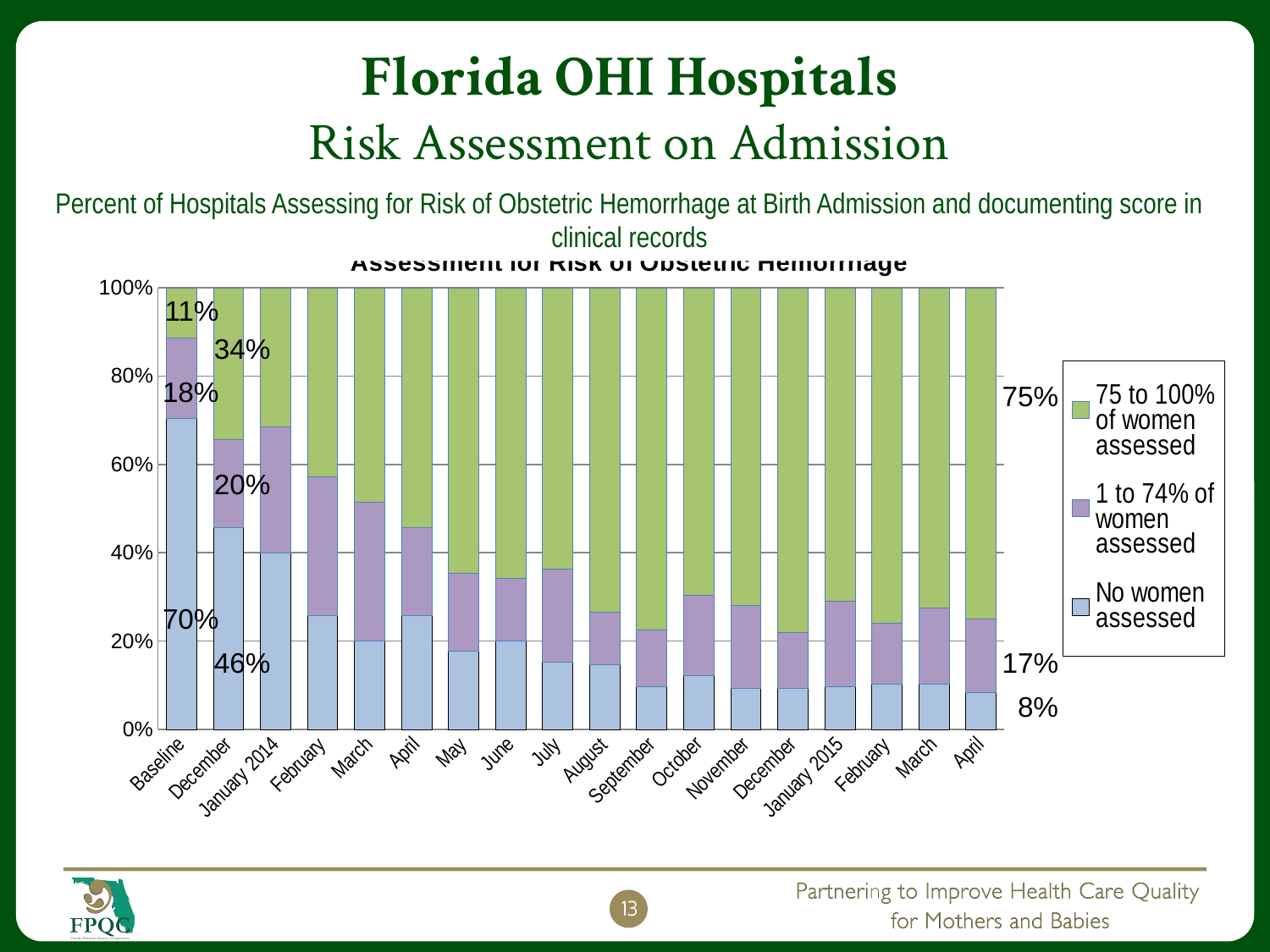

Florida OHI Hospitals
Risk Assessment on Admission

Percent of Hospitals Assessing for Risk of Obstetric Hemorrhage at Birth Admission and documenting score in clinical records

### Chart: Assessment for Risk of Obstetric Hemorrhage

| Category | No women assessed | 1 to 74% of women assessed | 75 to 100% of women assessed |
|---|---|---|---|
| Baseline | 0.7047619047619048 | 0.18095238095238098 | 0.1142857142857143 |
| December | 0.4571428571428572 | 0.2 | 0.34285714285714286 |
| January 2014 | 0.4 | 0.28571428571428575 | 0.3142857142857143 |
| February | 0.2571428571428572 | 0.3142857142857143 | 0.42857142857142855 |
| March | 0.2 | 0.3142857142857143 | 0.4857142857142857 |
| April | 0.2571428571428572 | 0.2 | 0.5428571428571428 |
| May | 0.17647058823529413 | 0.17647058823529413 | 0.6470588235294118 |
| June | 0.2 | 0.14285714285714288 | 0.6571428571428571 |
| July | 0.15151515151515152 | 0.21212121212121213 | 0.6363636363636364 |
| August | 0.14705882352941177 | 0.11764705882352942 | 0.7352941176470589 |
| September | 0.09677419354838711 | 0.12903225806451613 | 0.7741935483870969 |
| October | 0.12121212121212122 | 0.18181818181818185 | 0.696969696969697 |
| November | 0.09375 | 0.1875 | 0.71875 |
| December | 0.09375 | 0.125 | 0.78125 |
| January 2015 | 0.09677419354838711 | 0.19354838709677422 | 0.7096774193548387 |
| February | 0.10344827586206896 | 0.13793103448275862 | 0.7586206896551724 |
| March | 0.10344827586206896 | 0.1724137931034483 | 0.7241379310344828 |
| April | 0.08333333333333334 | 0.16666666666666669 | 0.75 |
11%
34%
18%
75%
20%
70%
46%
17%
 8%

13